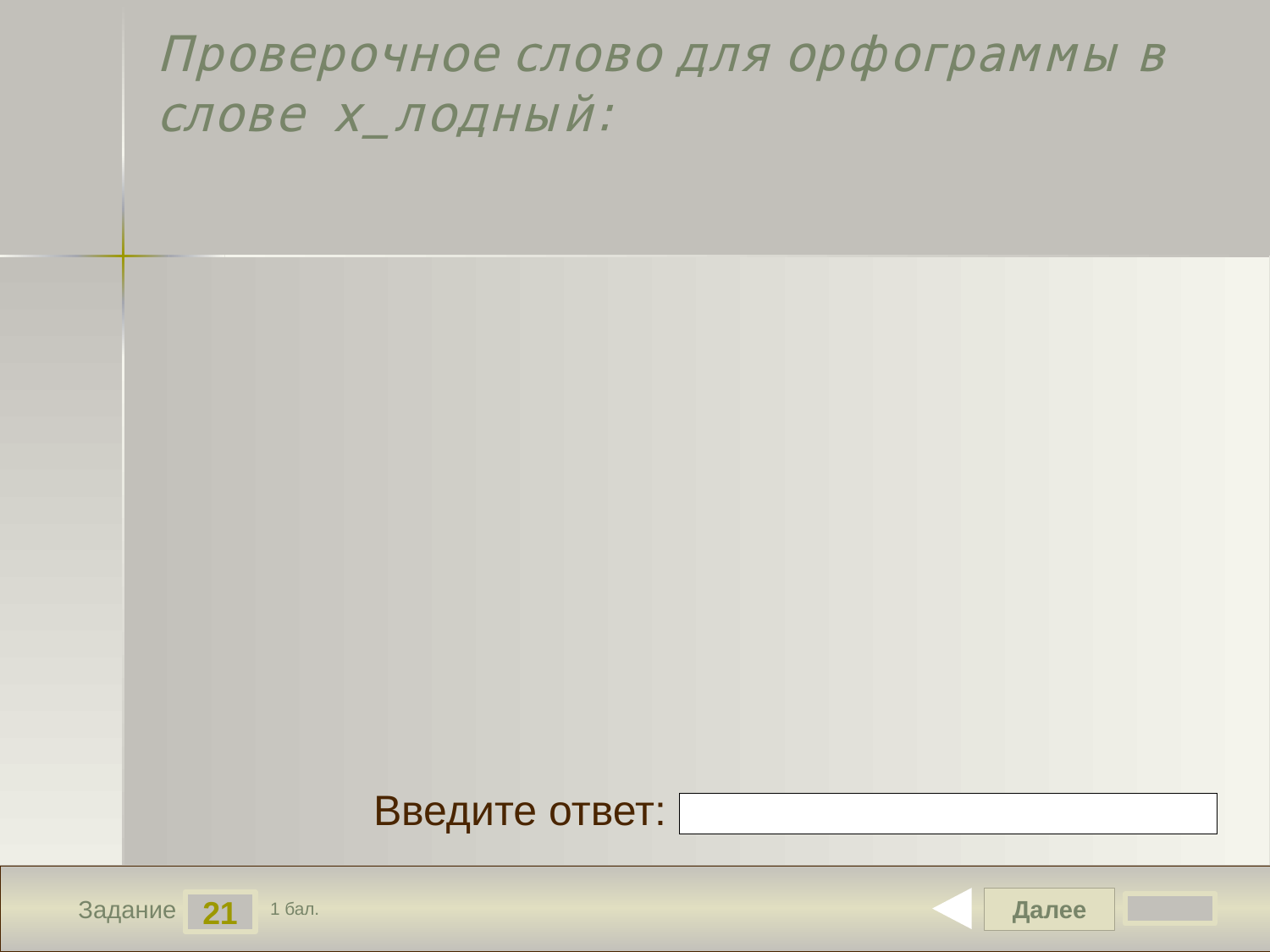

# Проверочное слово для орфограммы в слове  х_лодный:

Введите ответ:

Далее

21
Задание

1 бал.